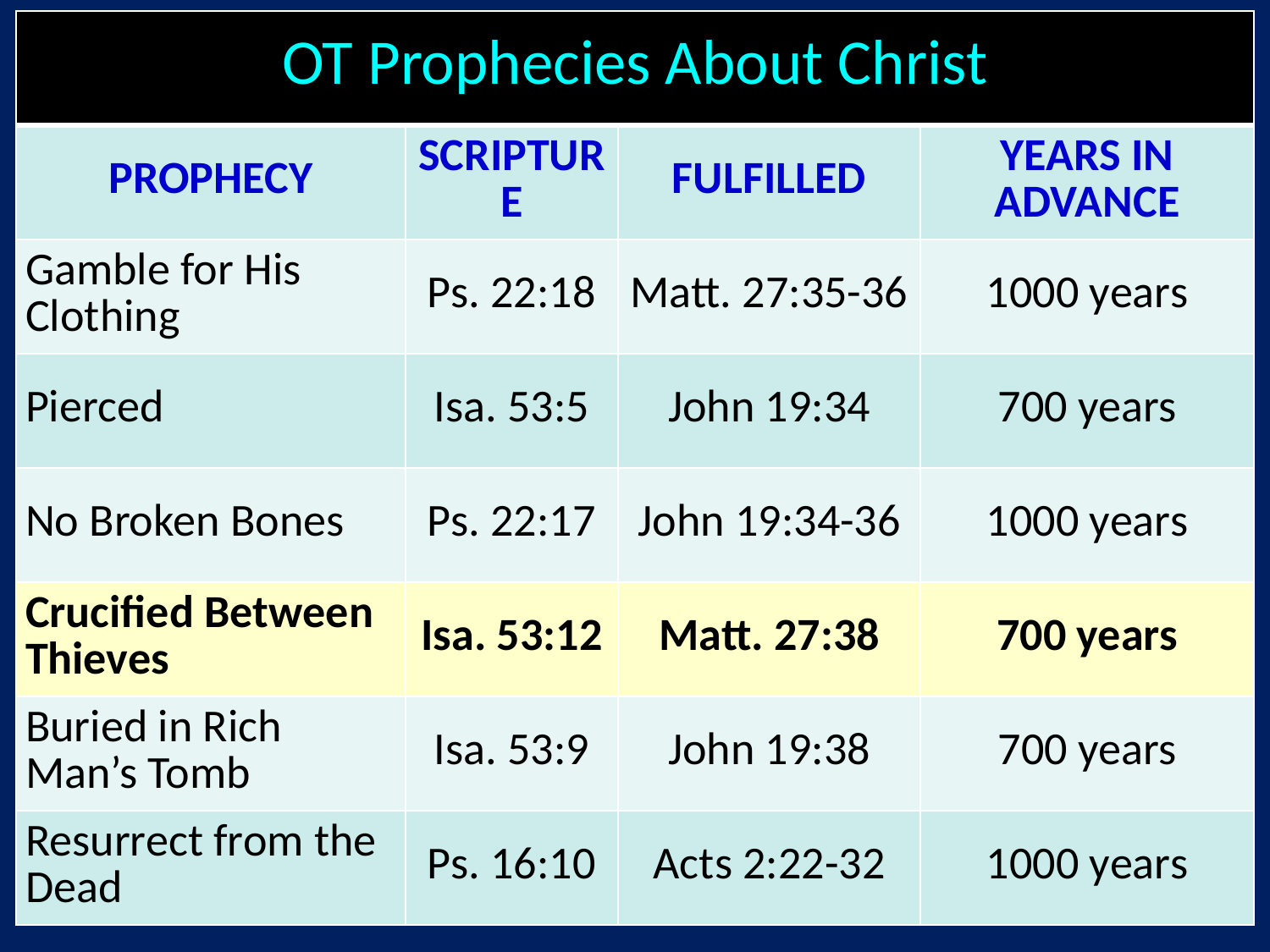

| OT Prophecies About Christ |  |  |  |
| --- | --- | --- | --- |
| prophecy | scripture | fulfilled | years in advance |
| Gamble for His Clothing | Ps. 22:18 | Matt. 27:35-36 | 1000 years |
| Pierced | Isa. 53:5 | John 19:34 | 700 years |
| No Broken Bones | Ps. 22:17 | John 19:34-36 | 1000 years |
| Crucified Between Thieves | Isa. 53:12 | Matt. 27:38 | 700 years |
| Buried in Rich Man’s Tomb | Isa. 53:9 | John 19:38 | 700 years |
| Resurrect from the Dead | Ps. 16:10 | Acts 2:22-32 | 1000 years |